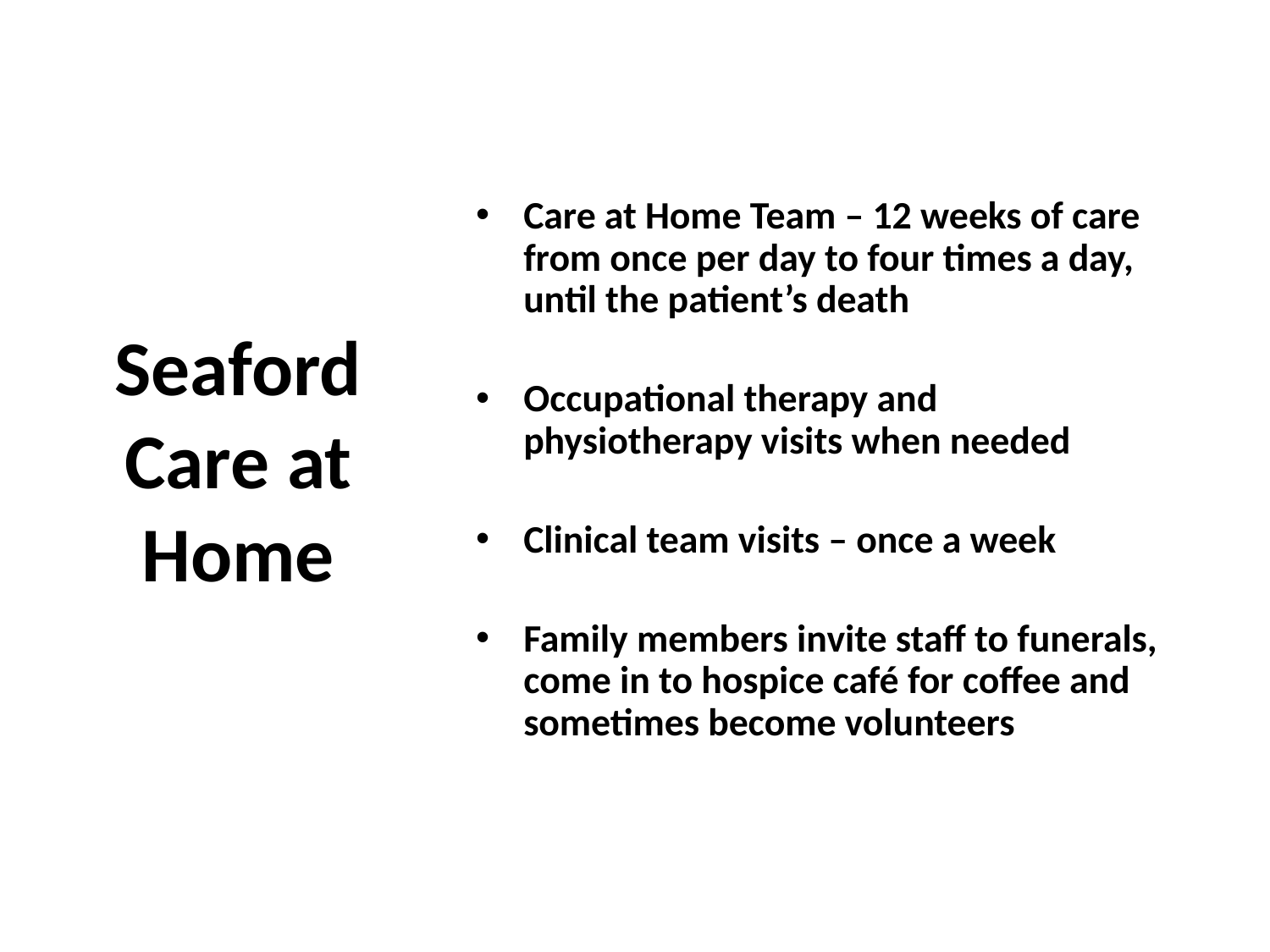

Care at Home Team – 12 weeks of care from once per day to four times a day, until the patient’s death

Occupational therapy and physiotherapy visits when needed

Clinical team visits – once a week

Family members invite staff to funerals, come in to hospice café for coffee and sometimes become volunteers
# Seaford Care at Home